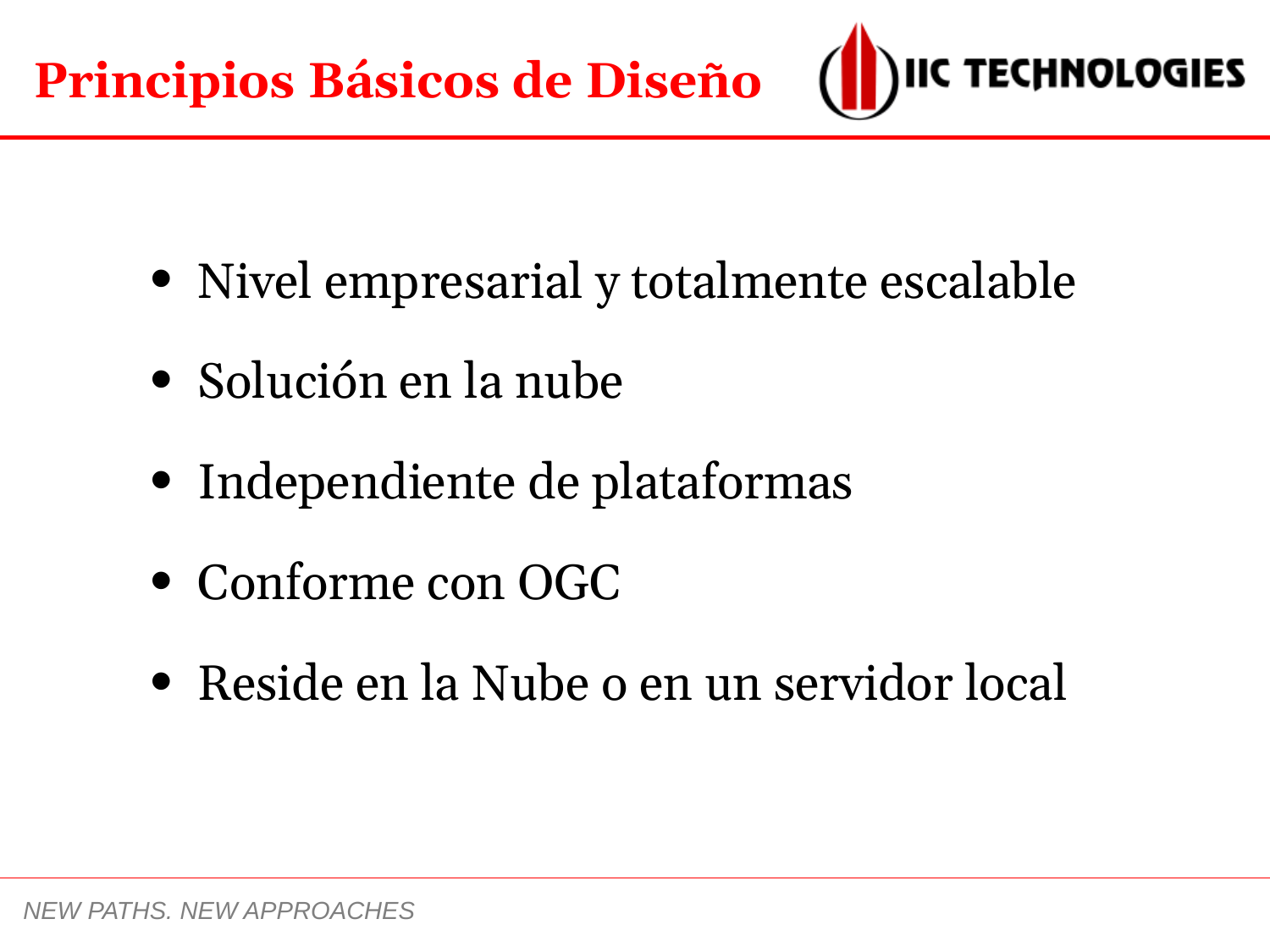

# Principios Básicos de Diseño
Nivel empresarial y totalmente escalable
Solución en la nube
Independiente de plataformas
Conforme con OGC
Reside en la Nube o en un servidor local